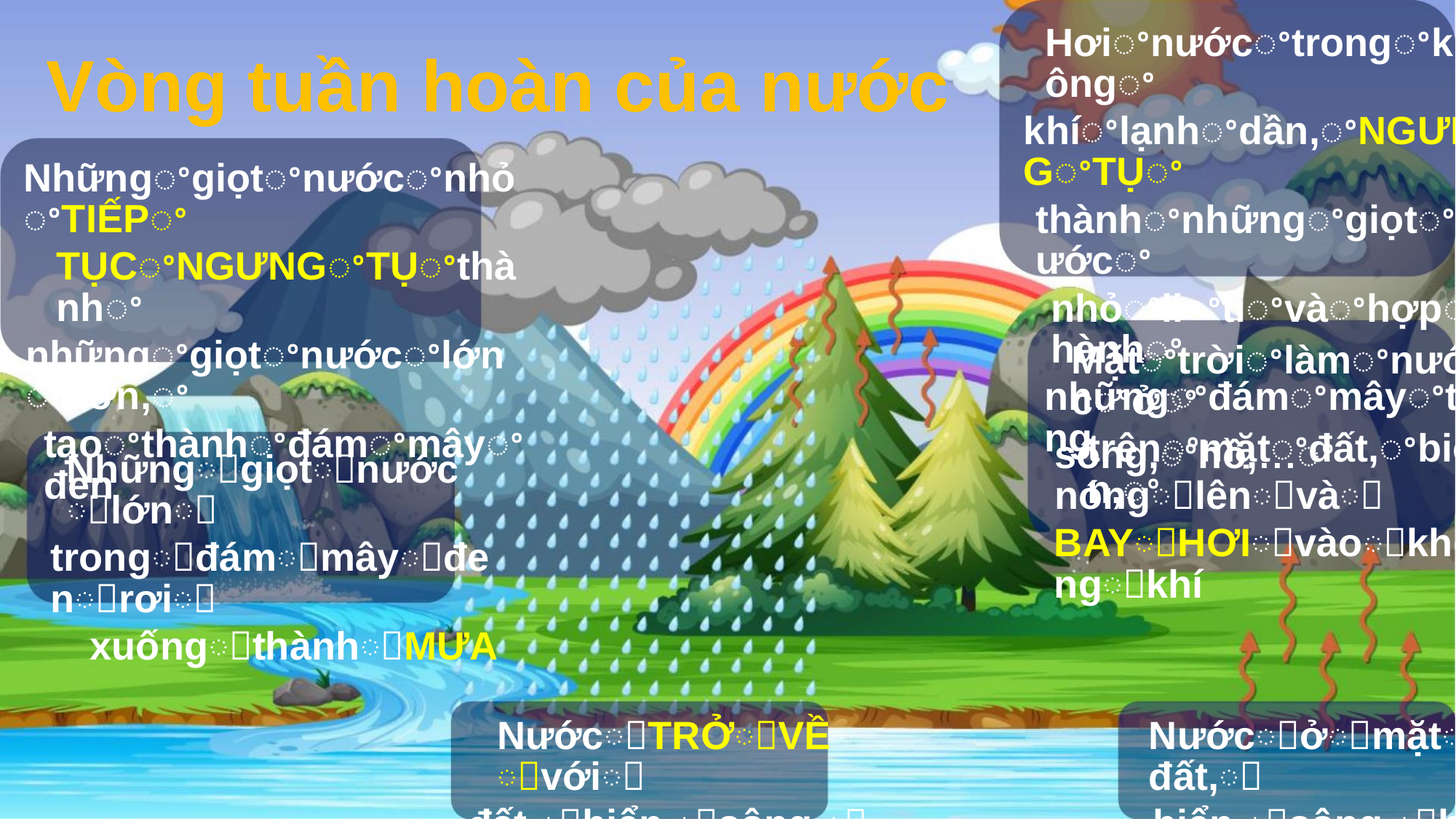

Hơiꢀnướcꢀtrongꢀkhôngꢀ
khíꢀlạnhꢀdần,ꢀNGƯNGꢀTỤꢀ
thànhꢀnhữngꢀgiọtꢀnướcꢀ
nhỏꢀliꢀtiꢀvàꢀhợpꢀthànhꢀ
nhữngꢀđámꢀmâyꢀtrắng
Vòng tuần hoàn của nước
NhữngꢀgiọtꢀnướcꢀnhỏꢀTIẾPꢀ
TỤCꢀNGƯNGꢀTỤꢀthànhꢀ
nhữngꢀgiọtꢀnướcꢀlớnꢀhơn,ꢀ
tạoꢀthànhꢀđámꢀmâyꢀđen
Mặtꢀtrờiꢀlàmꢀnướcꢀởꢀ
trênꢀmặtꢀđất,ꢀbiển,ꢀ
sông,ꢀhồ,…ꢀnóngꢀlênꢀvàꢀ
BAYꢀHƠIꢀvàoꢀkhôngꢀkhí
Nhữngꢀgiọtꢀnướcꢀlớnꢀ
trongꢀđámꢀmâyꢀđenꢀrơiꢀ
xuốngꢀthànhꢀMƯA
NướcꢀTRỞꢀVỀꢀvớiꢀ
đất,ꢀbiển,ꢀsông,ꢀhồ,…
Nướcꢀởꢀmặtꢀđất,ꢀ
biển,ꢀsông,ꢀhồ,…